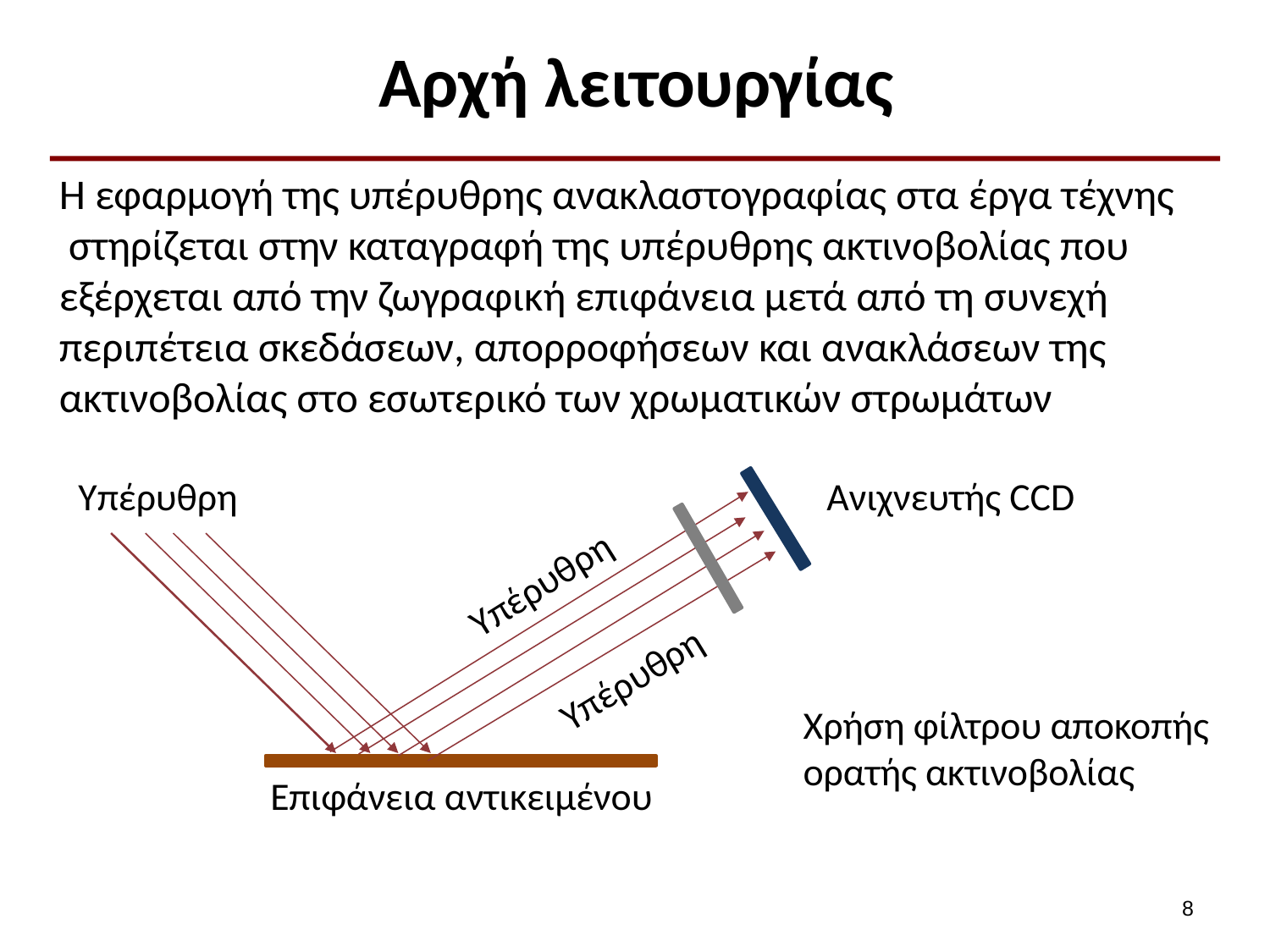

# Αρχή λειτουργίας

Η εφαρμογή της υπέρυθρης ανακλαστογραφίας στα έργα τέχνης  στηρίζεται στην καταγραφή της υπέρυθρης ακτινοβολίας που εξέρχεται από την ζωγραφική επιφάνεια μετά από τη συνεχή περιπέτεια σκεδάσεων, απορροφήσεων και ανακλάσεων της ακτινοβολίας στο εσωτερικό των χρωματικών στρωμάτων

Υπέρυθρη

Υπέρυθρη
Υπέρυθρη

Επιφάνεια αντικειμένου
Ανιχνευτής CCD
Χρήση φίλτρου αποκοπής ορατής ακτινοβολίας
8